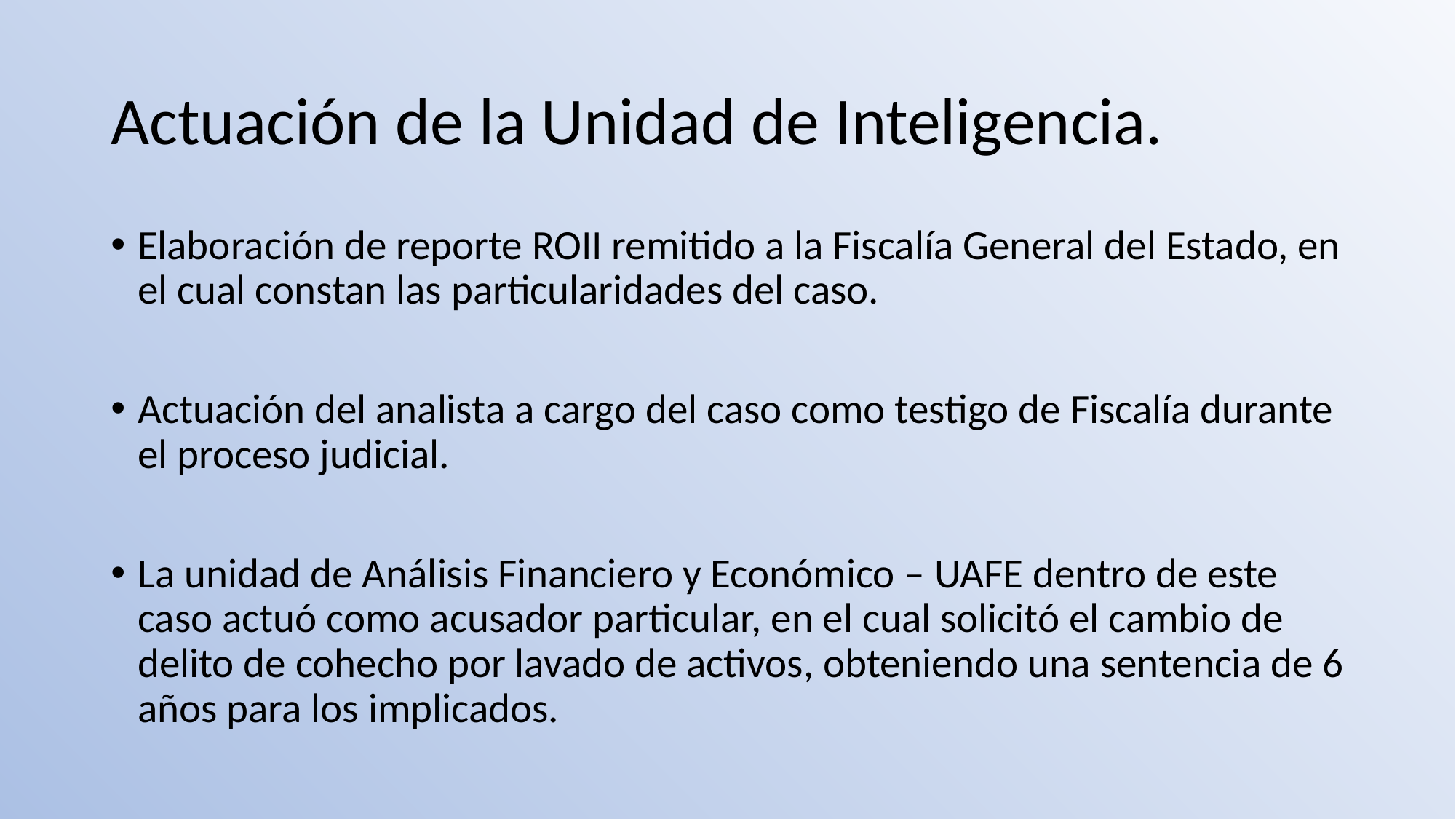

# Actuación de la Unidad de Inteligencia.
Elaboración de reporte ROII remitido a la Fiscalía General del Estado, en el cual constan las particularidades del caso.

Actuación del analista a cargo del caso como testigo de Fiscalía durante el proceso judicial.

La unidad de Análisis Financiero y Económico – UAFE dentro de este caso actuó como acusador particular, en el cual solicitó el cambio de delito de cohecho por lavado de activos, obteniendo una sentencia de 6 años para los implicados.